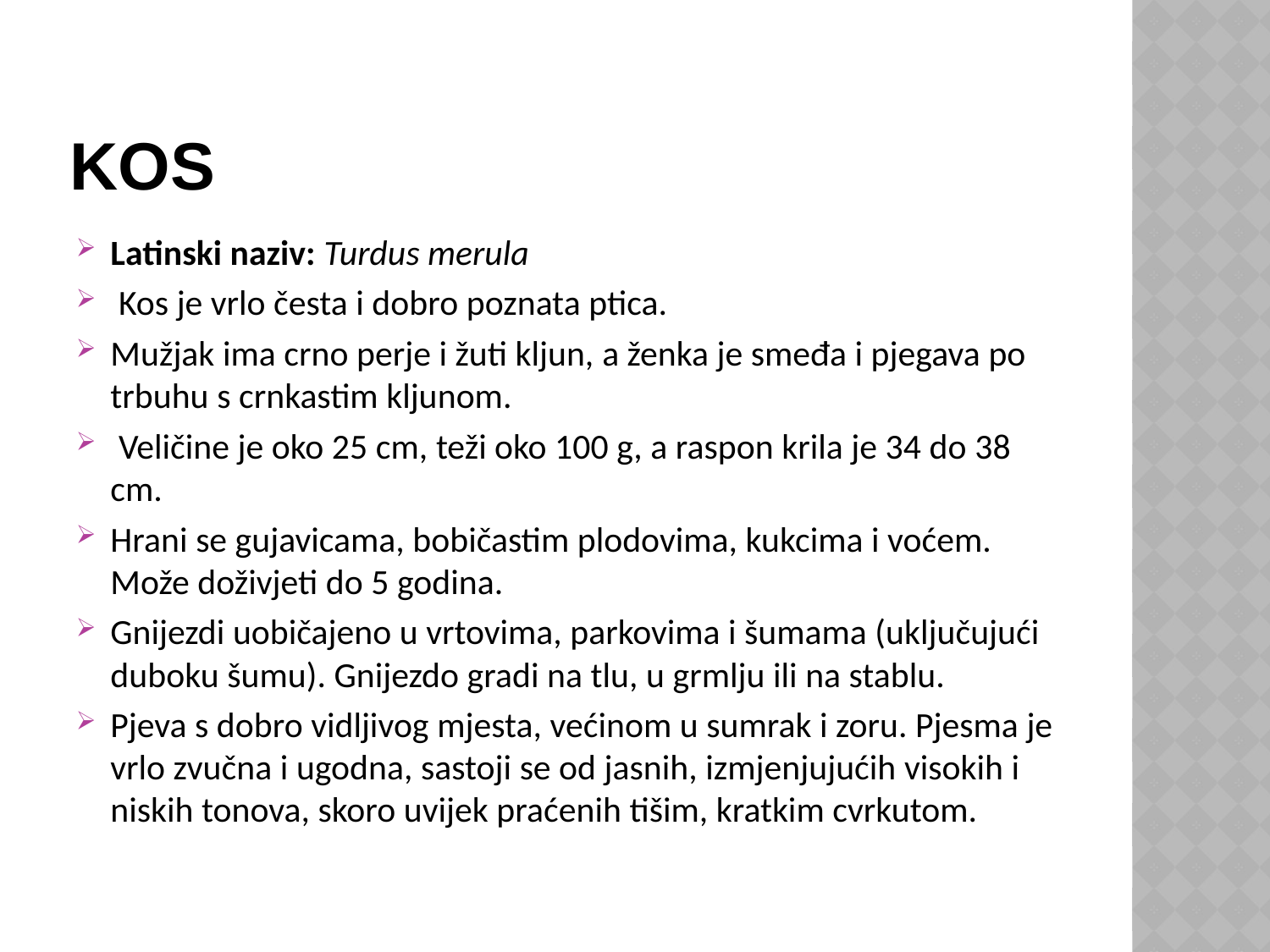

# Kos
Latinski naziv: Turdus merula
 Kos je vrlo česta i dobro poznata ptica.
Mužjak ima crno perje i žuti kljun, a ženka je smeđa i pjegava po trbuhu s crnkastim kljunom.
 Veličine je oko 25 cm, teži oko 100 g, a raspon krila je 34 do 38 cm.
Hrani se gujavicama, bobičastim plodovima, kukcima i voćem. Može doživjeti do 5 godina.
Gnijezdi uobičajeno u vrtovima, parkovima i šumama (uključujući duboku šumu). Gnijezdo gradi na tlu, u grmlju ili na stablu.
Pjeva s dobro vidljivog mjesta, većinom u sumrak i zoru. Pjesma je vrlo zvučna i ugodna, sastoji se od jasnih, izmjenjujućih visokih i niskih tonova, skoro uvijek praćenih tišim, kratkim cvrkutom.